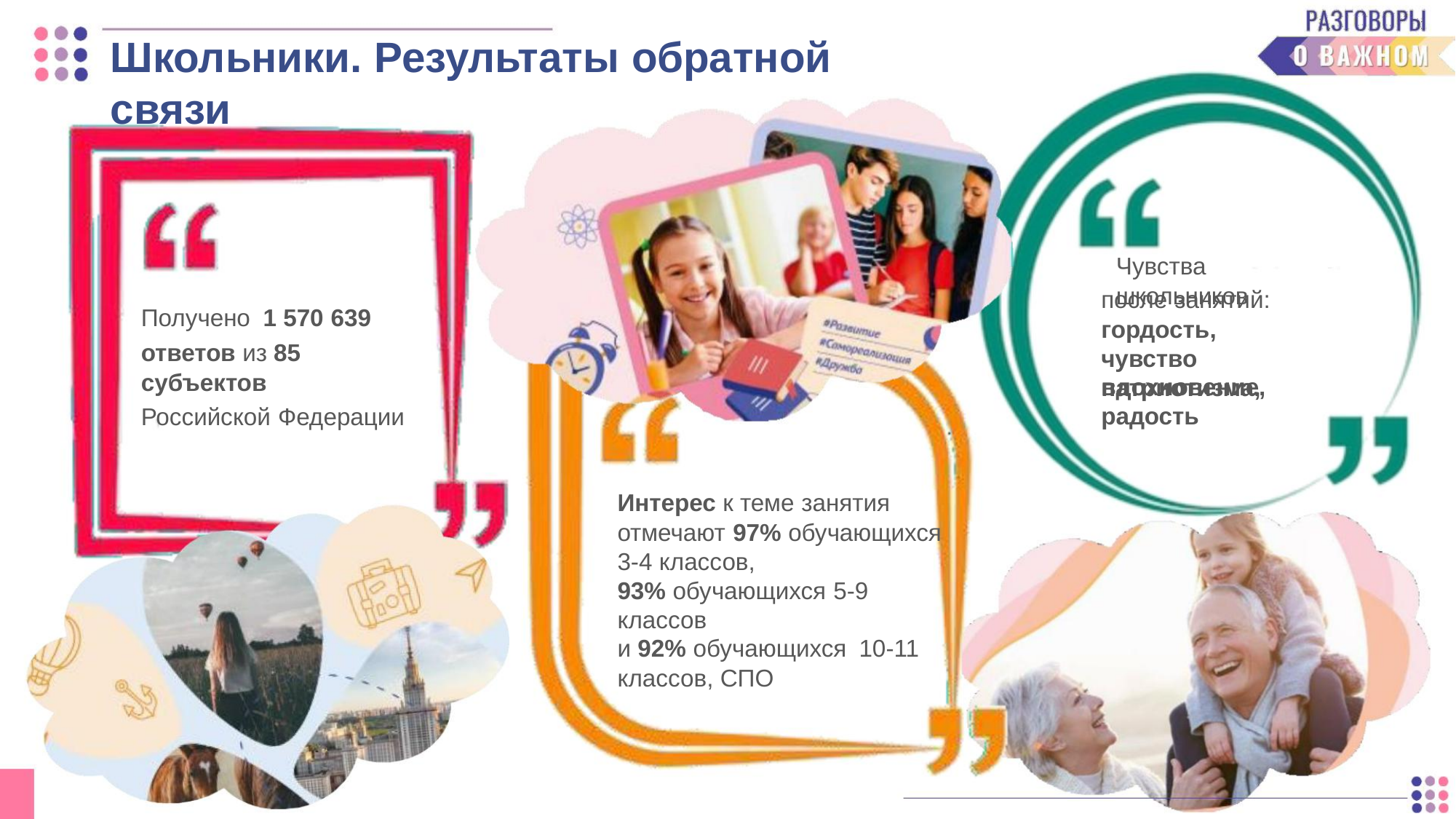

Школьники. Результаты обратной связи
Чувства школьников
после занятий:
гордость, чувство
патриотизма,
Получено 1 570 639
ответов из 85 субъектов
Российской Федерации
вдохновение, радость
Интерес к теме занятия
отмечают 97% обучающихся
3-4 классов,
93% обучающихся 5-9 классов
и 92% обучающихся 10-11
классов, СПО